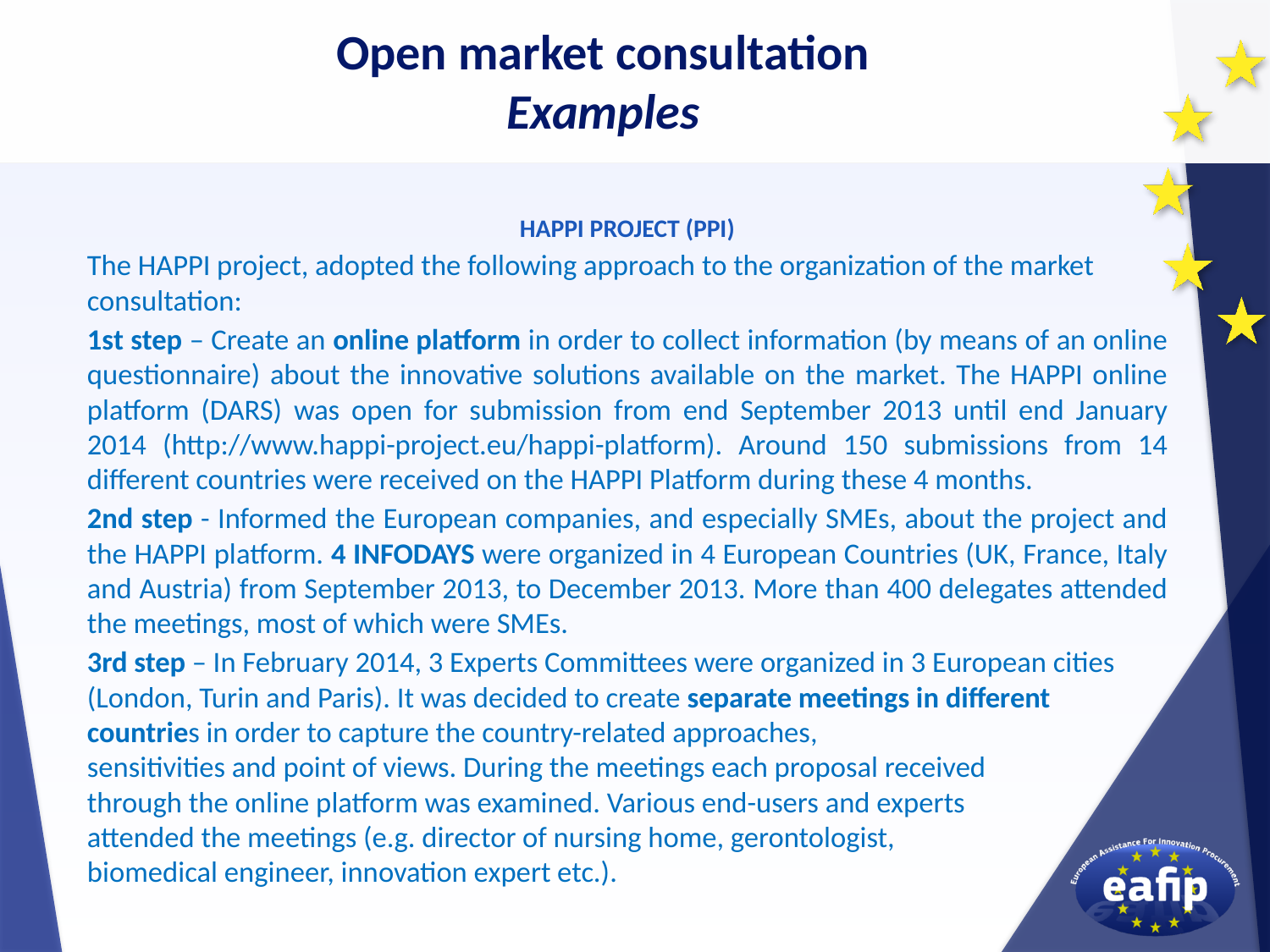

Open market consultation
Examples
HAPPI PROJECT (PPI)
The HAPPI project, adopted the following approach to the organization of the market consultation:
1st step – Create an online platform in order to collect information (by means of an online questionnaire) about the innovative solutions available on the market. The HAPPI online platform (DARS) was open for submission from end September 2013 until end January 2014 (http://www.happi-project.eu/happi-platform). Around 150 submissions from 14 different countries were received on the HAPPI Platform during these 4 months.
2nd step - Informed the European companies, and especially SMEs, about the project and the HAPPI platform. 4 INFODAYS were organized in 4 European Countries (UK, France, Italy and Austria) from September 2013, to December 2013. More than 400 delegates attended the meetings, most of which were SMEs.
3rd step – In February 2014, 3 Experts Committees were organized in 3 European cities (London, Turin and Paris). It was decided to create separate meetings in different countries in order to capture the country-related approaches,
sensitivities and point of views. During the meetings each proposal received
through the online platform was examined. Various end-users and experts
attended the meetings (e.g. director of nursing home, gerontologist,
biomedical engineer, innovation expert etc.).